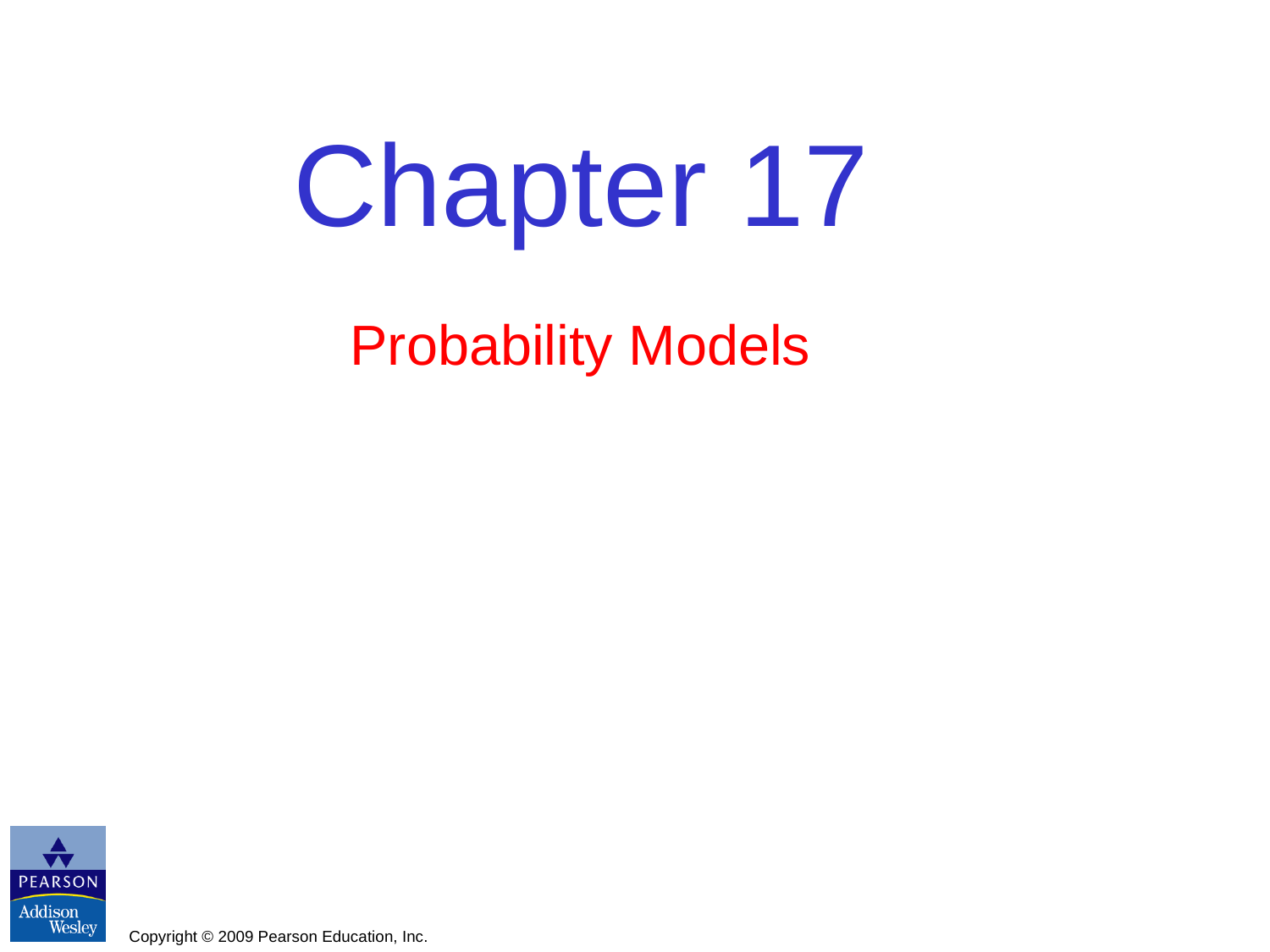

# Chapter 17
Probability Models
Copyright © 2009 Pearson Education, Inc.